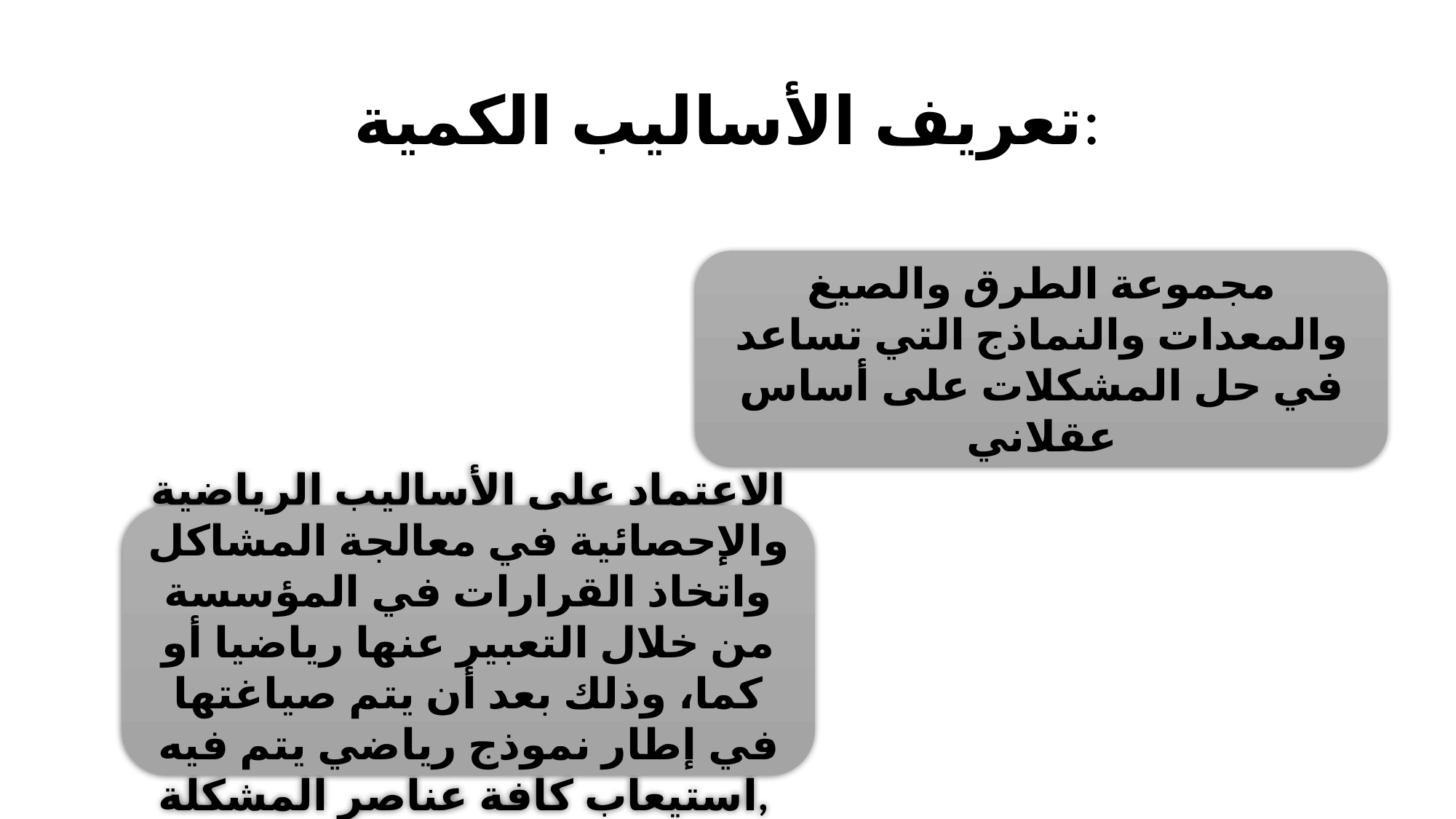

# تعريف الأساليب الكمية:
مجموعة الطرق والصيغ والمعدات والنماذج التي تساعد في حل المشكلات على أساس عقلاني
الاعتماد على الأساليب الرياضية والإحصائية في معالجة المشاكل واتخاذ القرارات في المؤسسة من خلال التعبير عنها رياضيا أو كما، وذلك بعد أن يتم صياغتها في إطار نموذج رياضي يتم فيه استيعاب كافة عناصر المشكلة,